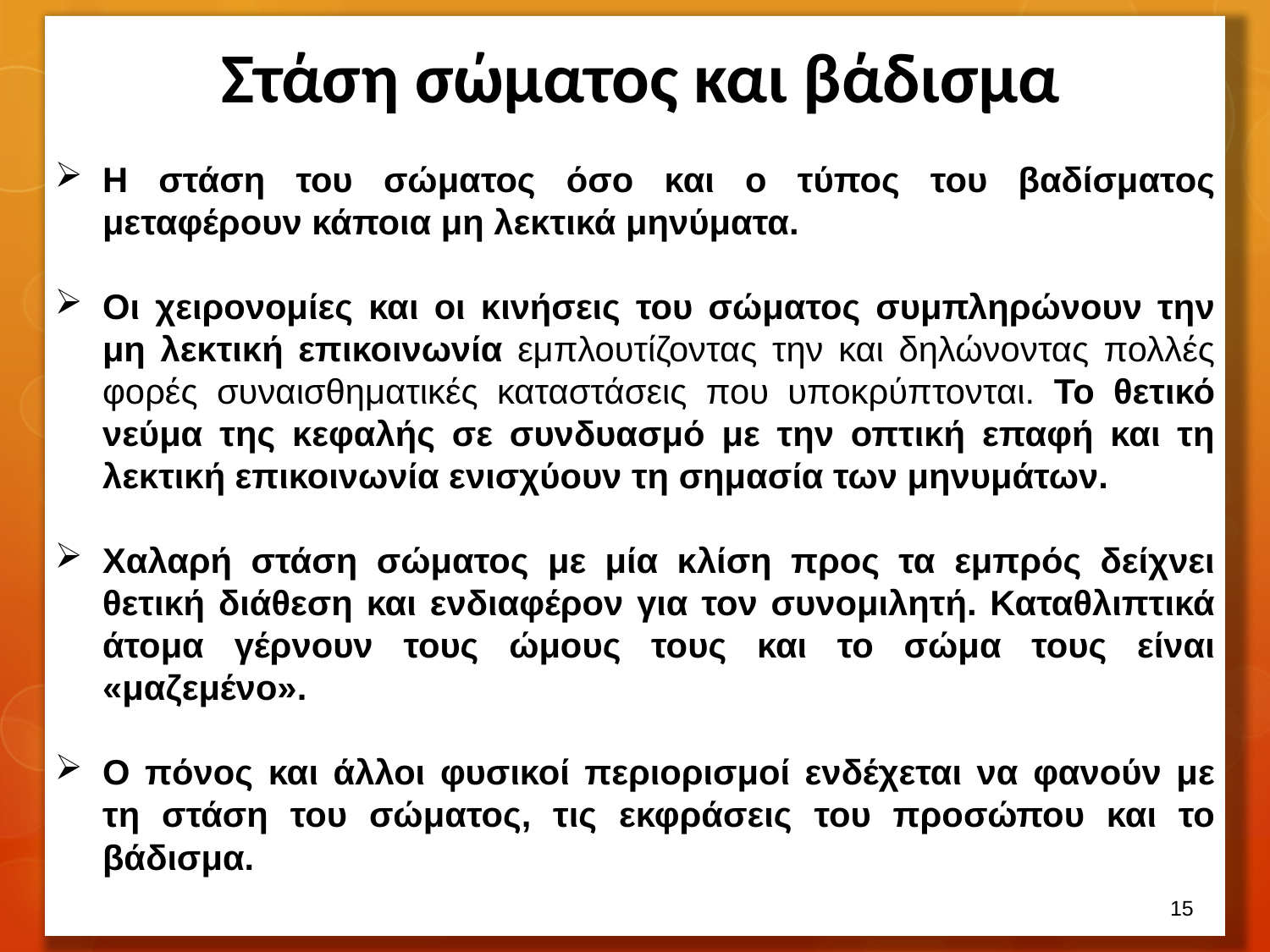

# Στάση σώματος και βάδισμα
Η στάση του σώματος όσο και ο τύπος του βαδίσματος μεταφέρουν κάποια μη λεκτικά μηνύματα.

Οι χειρονομίες και οι κινήσεις του σώματος συμπληρώνουν την μη λεκτική επικοινωνία εμπλουτίζοντας την και δηλώνοντας πολλές φορές συναισθηματικές καταστάσεις που υποκρύπτονται. Το θετικό νεύμα της κεφαλής σε συνδυασμό με την οπτική επαφή και τη λεκτική επικοινωνία ενισχύουν τη σημασία των μηνυμάτων.

Χαλαρή στάση σώματος με μία κλίση προς τα εμπρός δείχνει θετική διάθεση και ενδιαφέρον για τον συνομιλητή. Καταθλιπτικά άτομα γέρνουν τους ώμους τους και το σώμα τους είναι «μαζεμένο».

Ο πόνος και άλλοι φυσικοί περιορισμοί ενδέχεται να φανούν με τη στάση του σώματος, τις εκφράσεις του προσώπου και το βάδισμα.
15